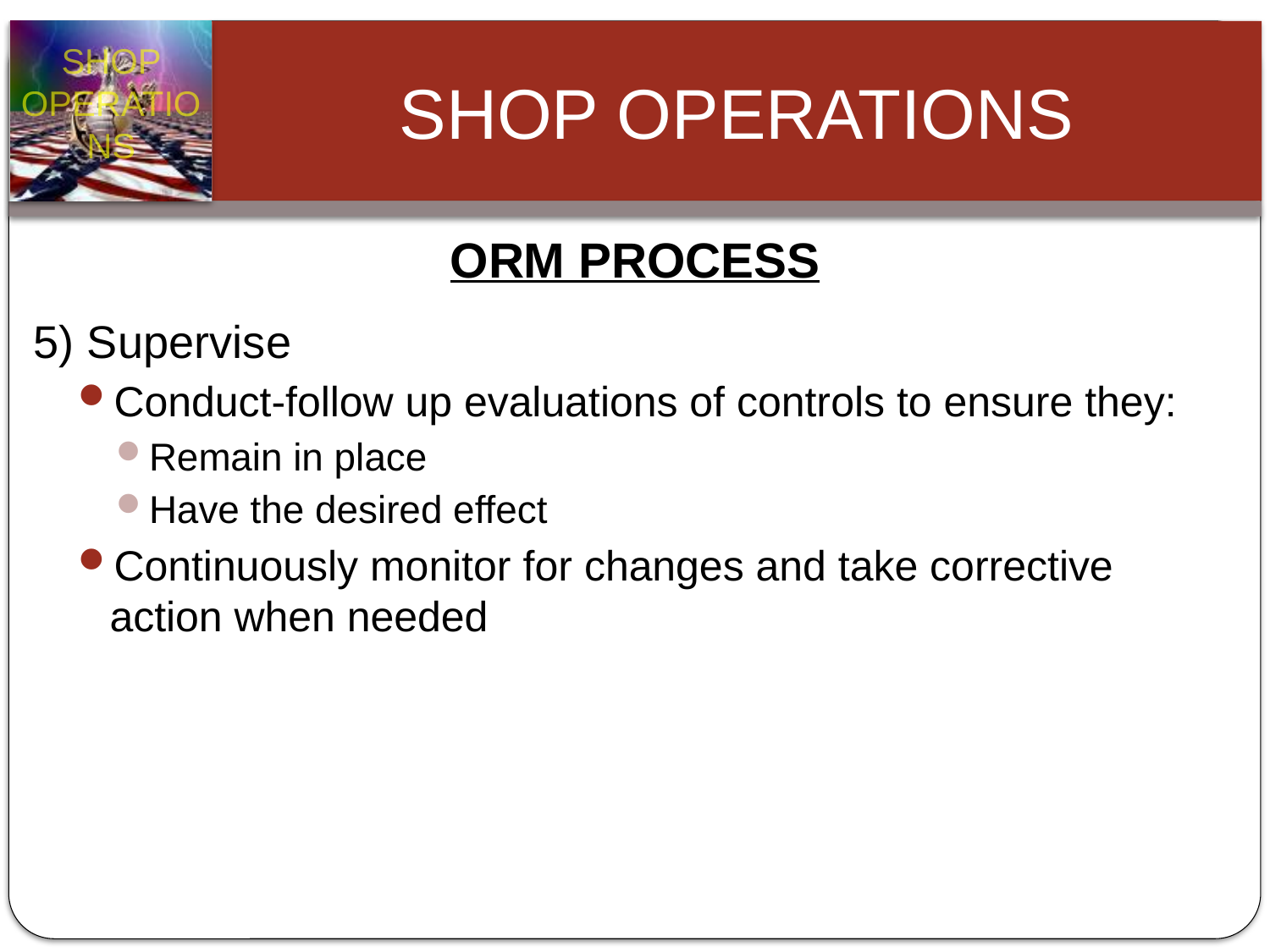

# ORM PROCESS
5) Supervise
Conduct-follow up evaluations of controls to ensure they:
Remain in place
Have the desired effect
Continuously monitor for changes and take corrective action when needed
Slide 23